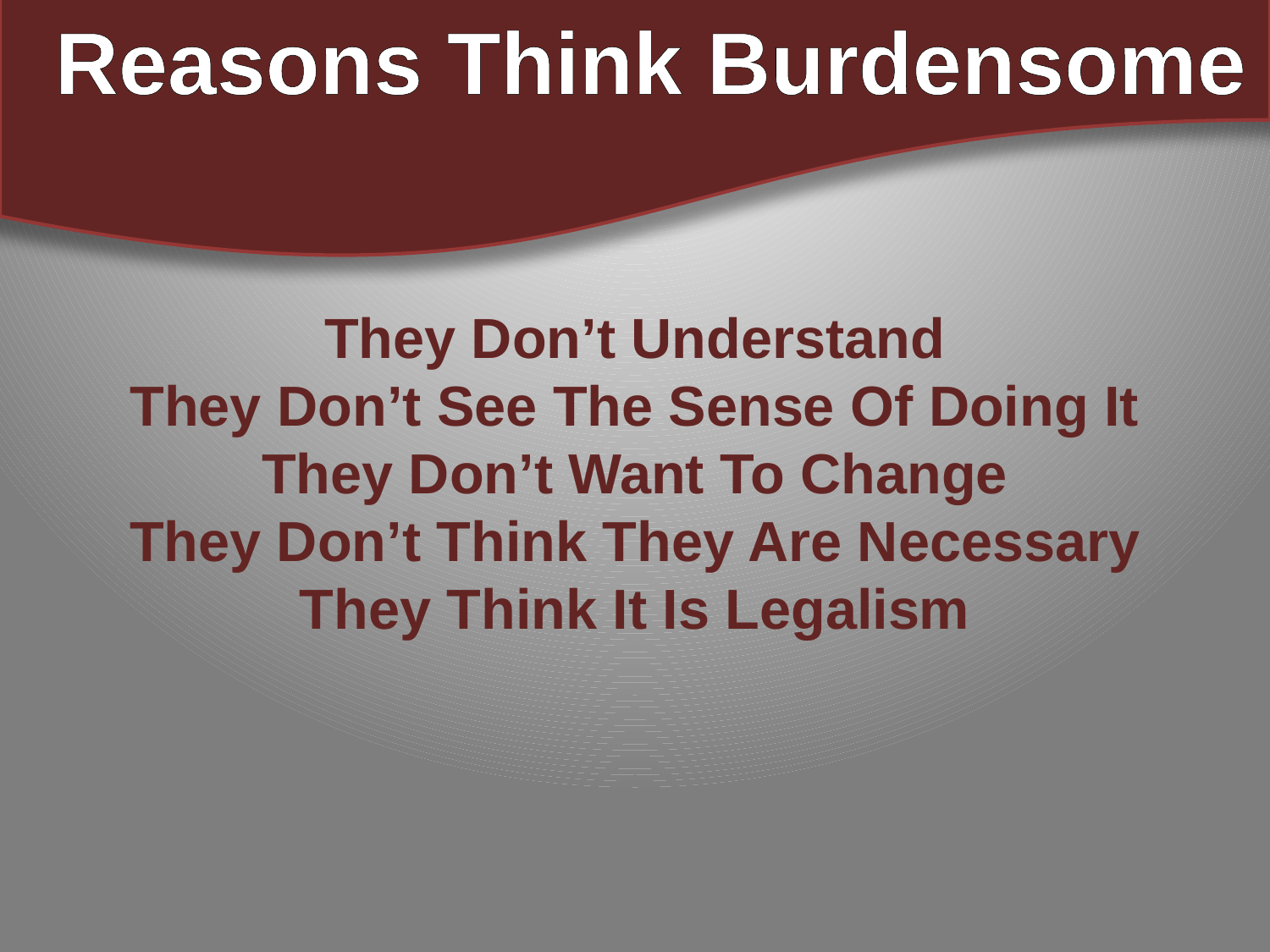

Reasons Think Burdensome

They Don’t Understand
They Don’t See The Sense Of Doing It
They Don’t Want To Change
They Don’t Think They Are Necessary
They Think It Is Legalism